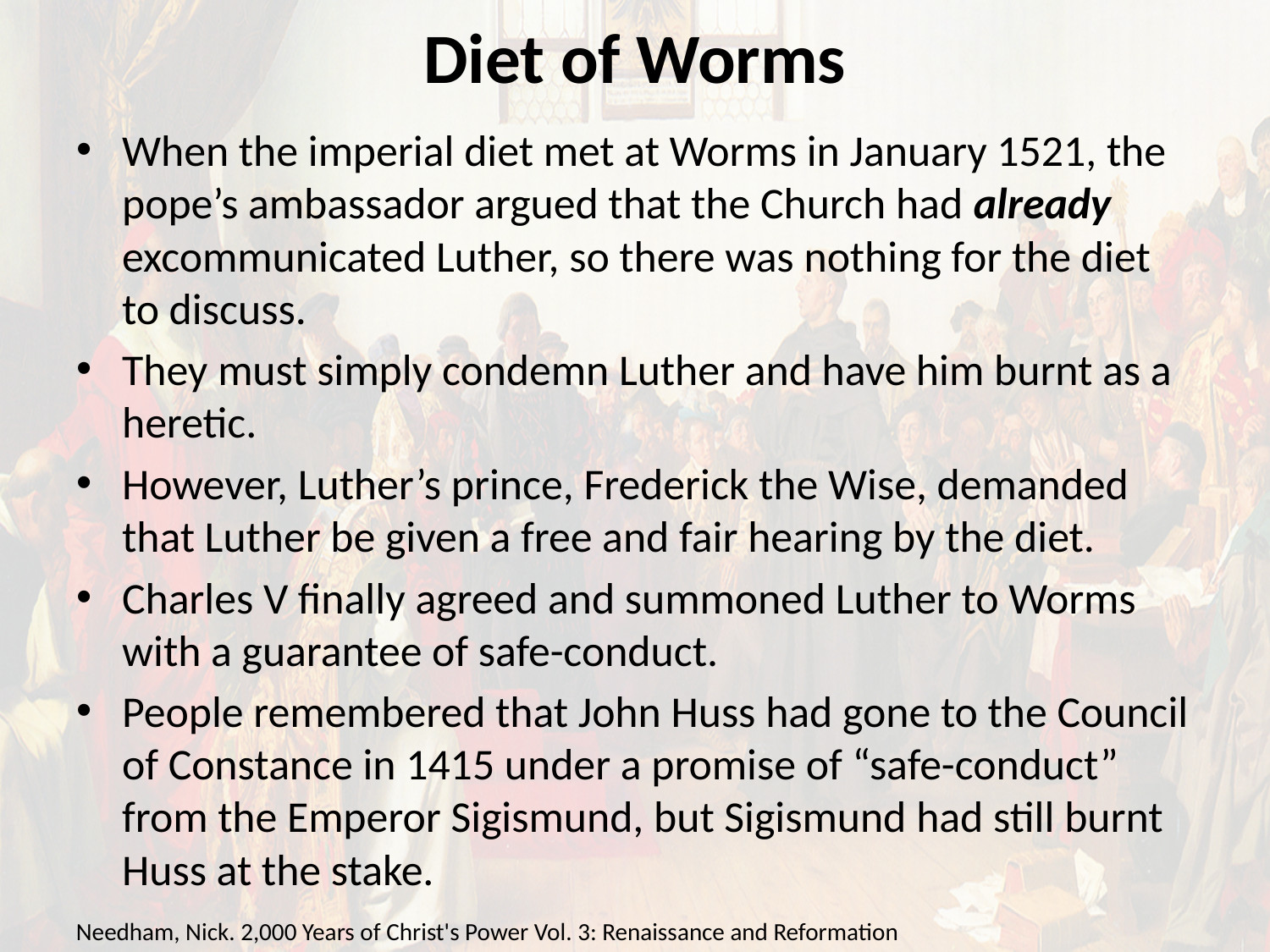

# Diet of Worms
When the imperial diet met at Worms in January 1521, the pope’s ambassador argued that the Church had already excommunicated Luther, so there was nothing for the diet to discuss.
They must simply condemn Luther and have him burnt as a heretic.
However, Luther’s prince, Frederick the Wise, demanded that Luther be given a free and fair hearing by the diet.
Charles V finally agreed and summoned Luther to Worms with a guarantee of safe-conduct.
People remembered that John Huss had gone to the Council of Constance in 1415 under a promise of “safe-conduct” from the Emperor Sigismund, but Sigismund had still burnt Huss at the stake.
Needham, Nick. 2,000 Years of Christ's Power Vol. 3: Renaissance and Reformation